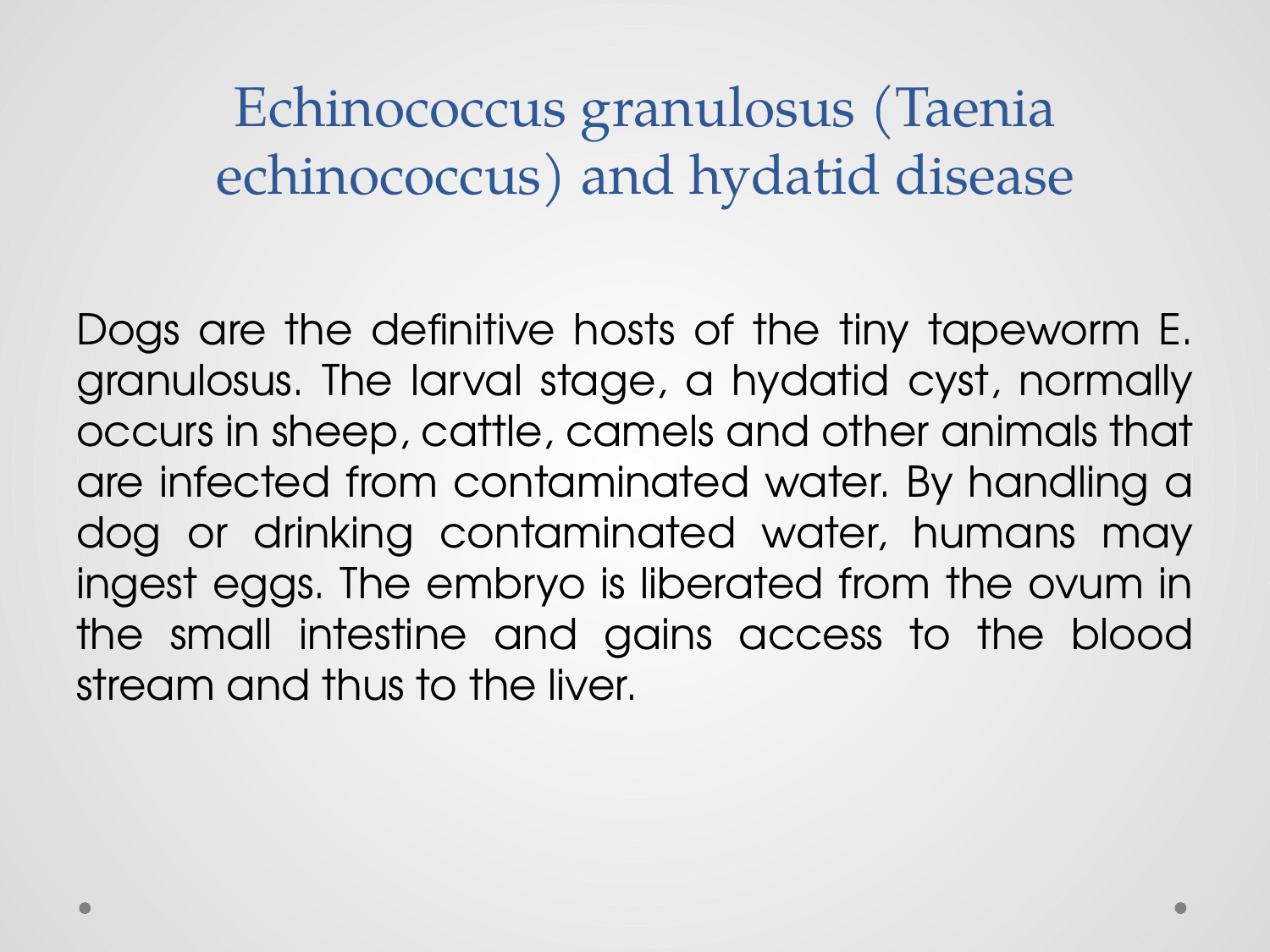

# Echinococcus granulosus (Taenia echinococcus) and hydatid disease
Dogs are the definitive hosts of the tiny tapeworm E. granulosus. The larval stage, a hydatid cyst, normally occurs in sheep, cattle, camels and other animals that are infected from contaminated water. By handling a dog or drinking contaminated water, humans may ingest eggs. The embryo is liberated from the ovum in the small intestine and gains access to the blood stream and thus to the liver.